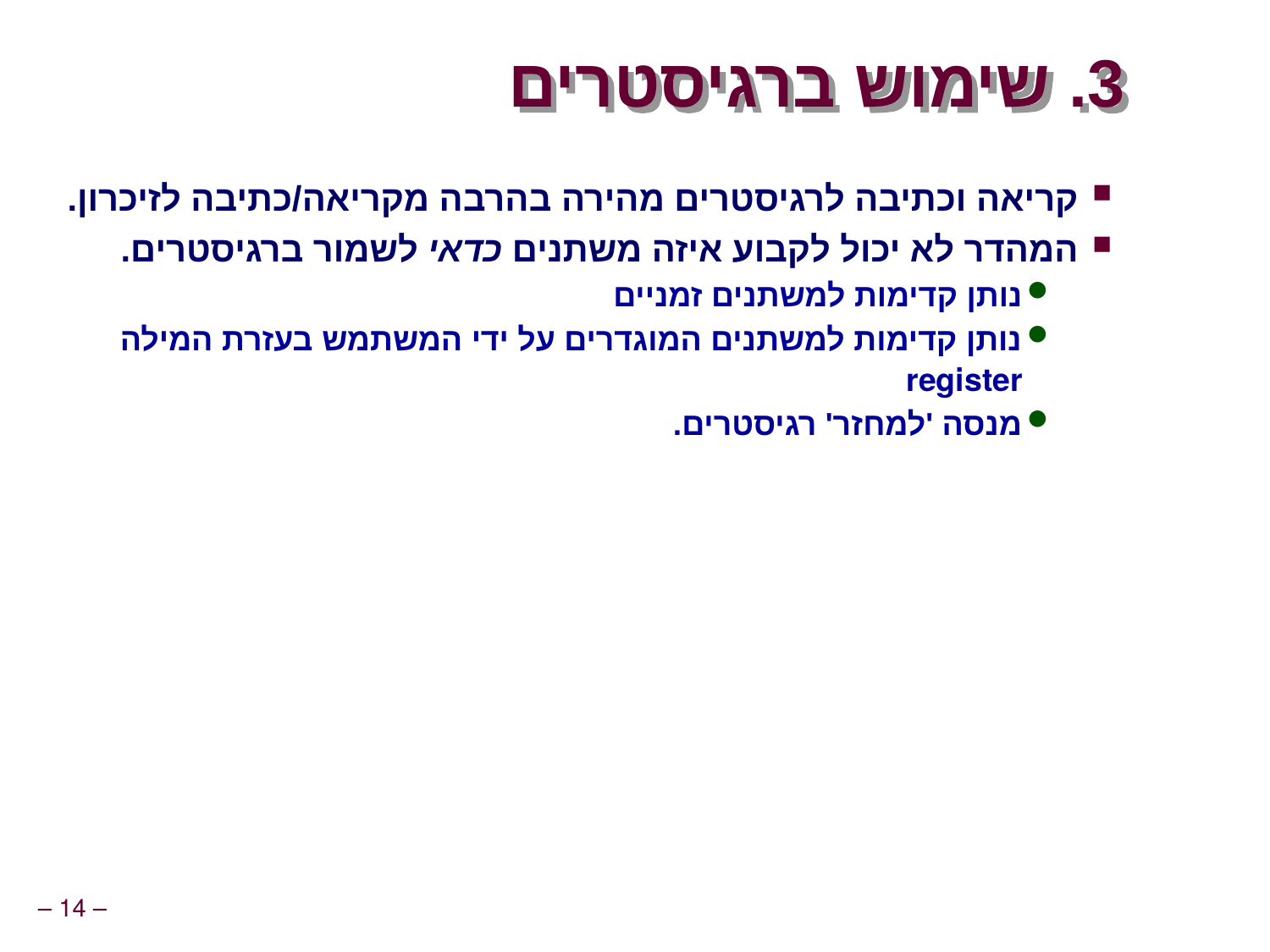

# 3. שימוש ברגיסטרים
קריאה וכתיבה לרגיסטרים מהירה בהרבה מקריאה/כתיבה לזיכרון.
המהדר לא יכול לקבוע איזה משתנים כדאי לשמור ברגיסטרים.
נותן קדימות למשתנים זמניים
נותן קדימות למשתנים המוגדרים על ידי המשתמש בעזרת המילה register
מנסה 'למחזר' רגיסטרים.